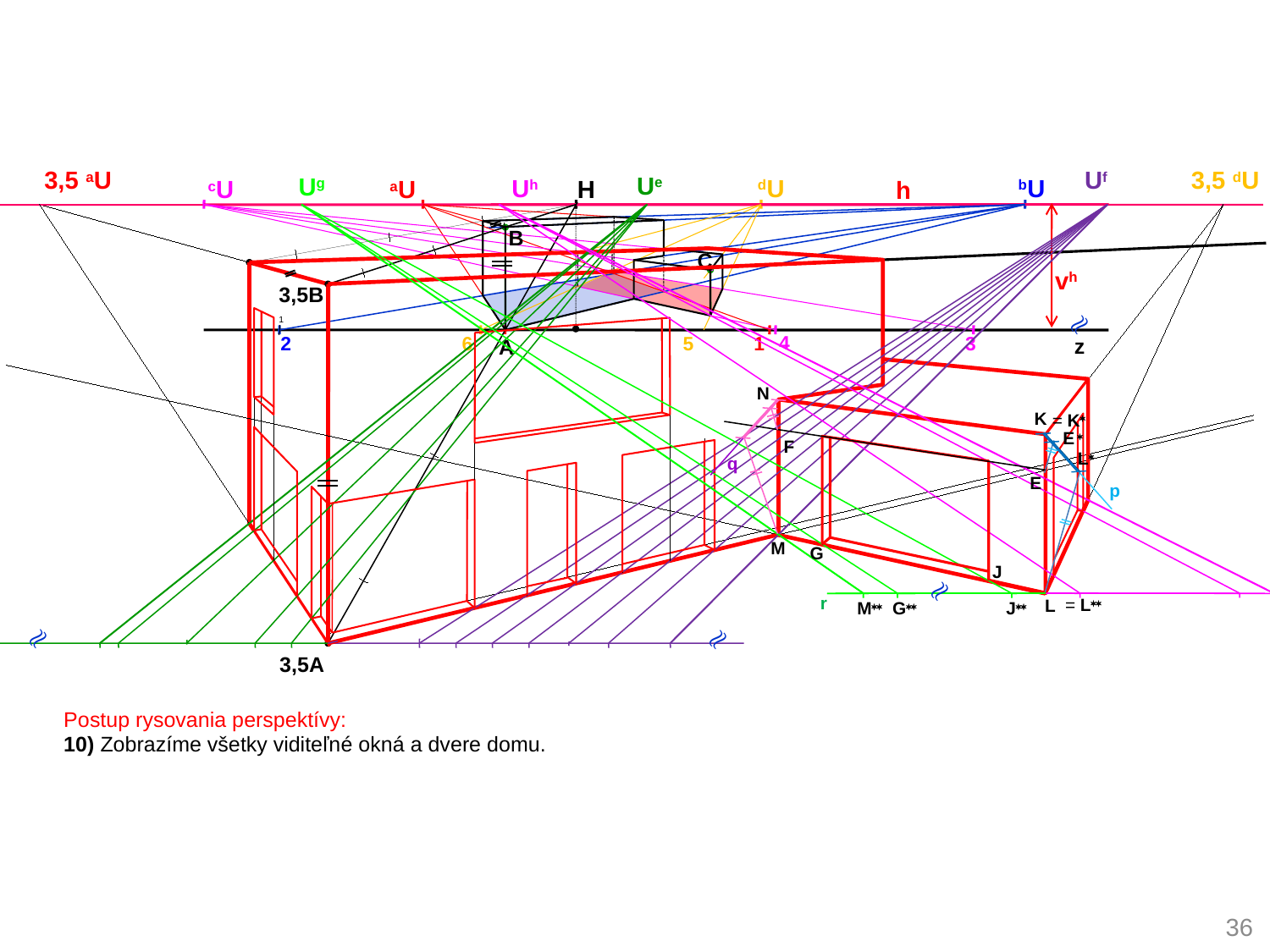

3,5 aU
Uf
3,5 dU
Ue
Ug
Uh
dU
bU
H
cU
aU
h

B

C

vh

3,5B
≈

1

4
2
6
5
1
3

z
A

N

K
= K∗

E ∗

F

L∗
q

E

p

M

G

≈
J

r
= L∗∗
L
M∗∗
G∗∗
J∗∗

≈
≈

3,5A
Postup rysovania perspektívy:
10) Zobrazíme všetky viditeľné okná a dvere domu.
36